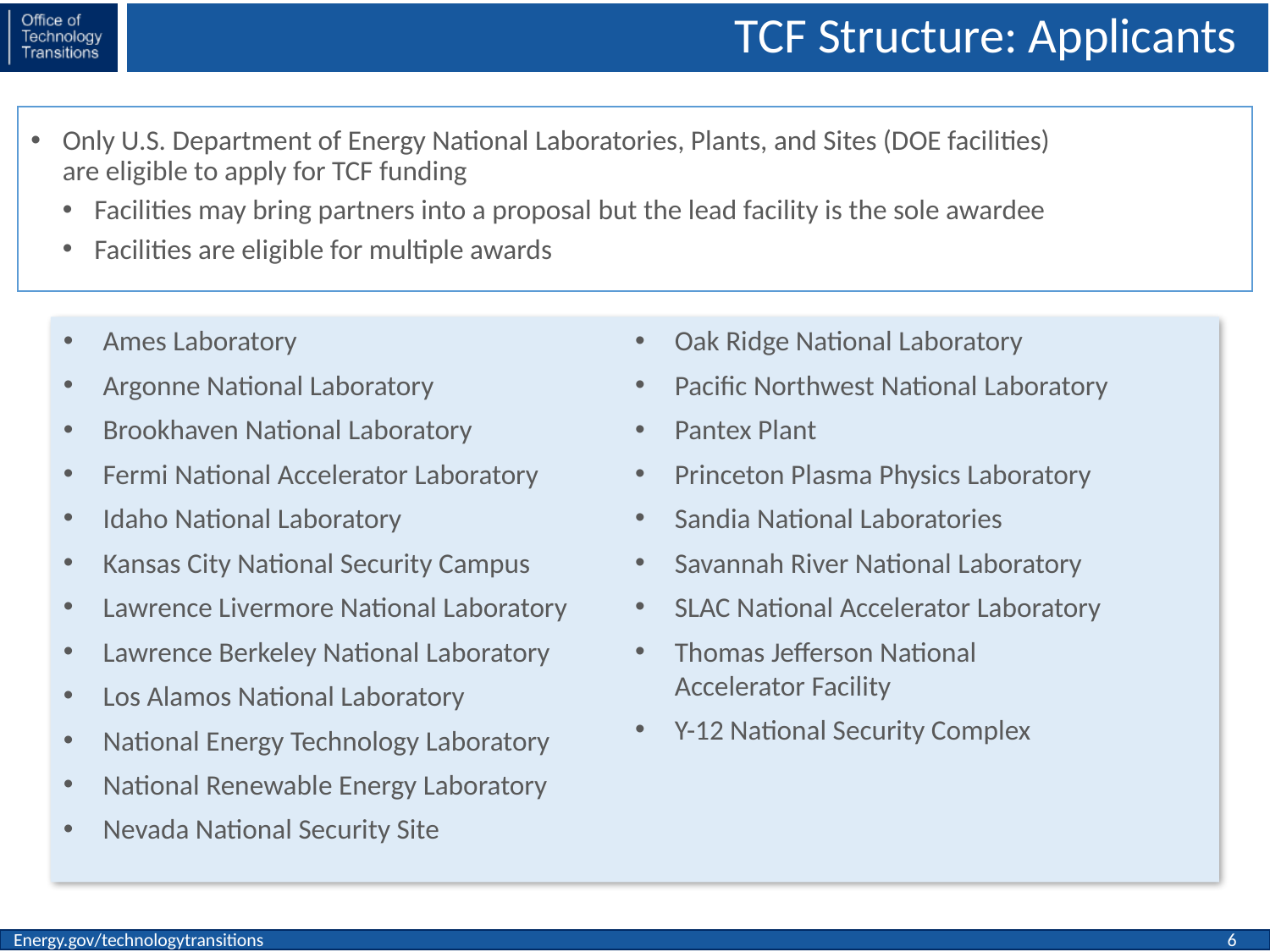

# TCF Structure: Applicants
Only U.S. Department of Energy National Laboratories, Plants, and Sites (DOE facilities)
are eligible to apply for TCF funding
Facilities may bring partners into a proposal but the lead facility is the sole awardee
Facilities are eligible for multiple awards
Ames Laboratory
Argonne National Laboratory
Brookhaven National Laboratory
Fermi National Accelerator Laboratory
Idaho National Laboratory
Kansas City National Security Campus
Lawrence Livermore National Laboratory
Lawrence Berkeley National Laboratory
Los Alamos National Laboratory
National Energy Technology Laboratory
National Renewable Energy Laboratory
Nevada National Security Site
Oak Ridge National Laboratory
Pacific Northwest National Laboratory
Pantex Plant
Princeton Plasma Physics Laboratory
Sandia National Laboratories
Savannah River National Laboratory
SLAC National Accelerator Laboratory
Thomas Jefferson National 
Accelerator Facility
Y-12 National Security Complex